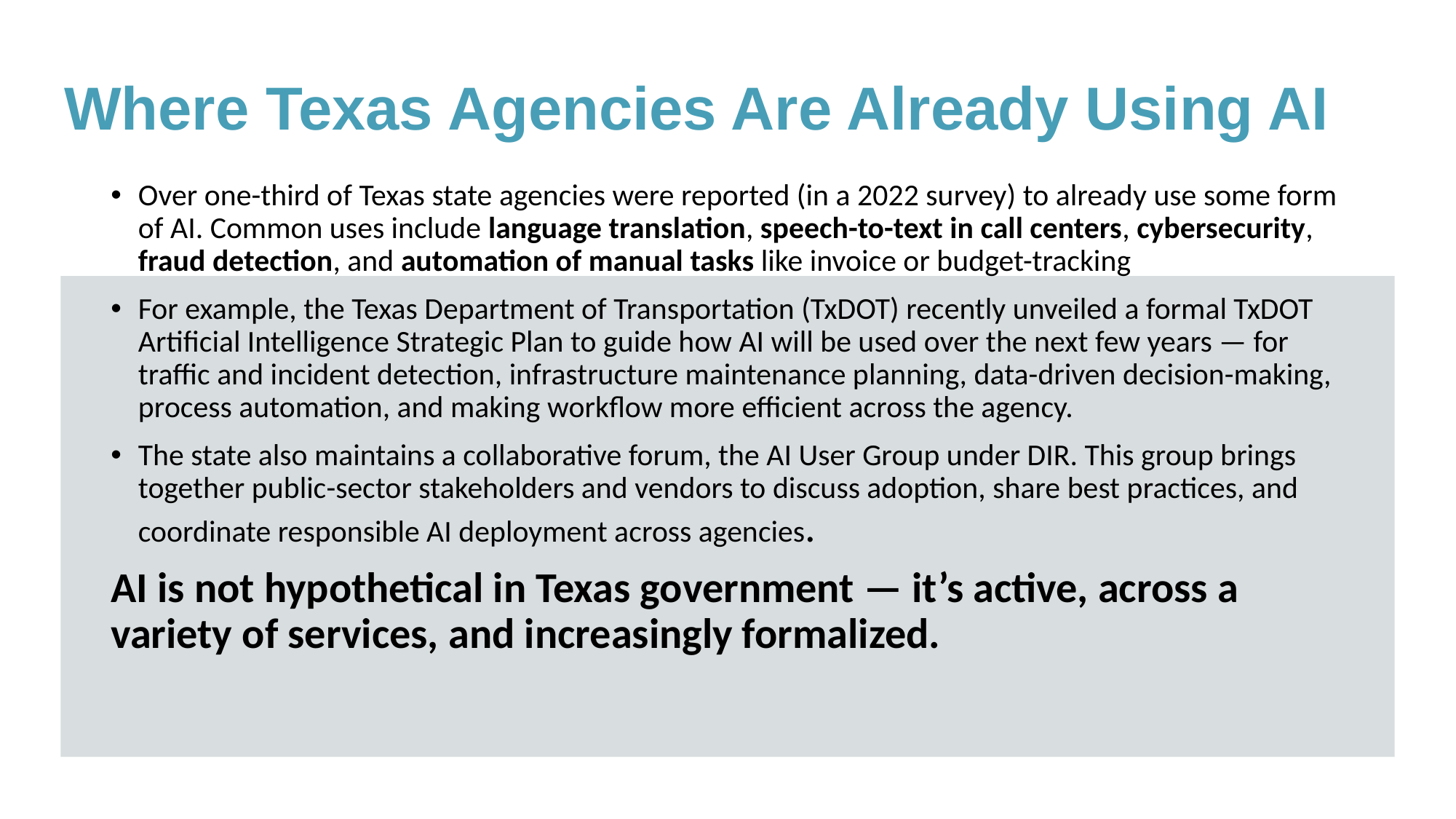

# Where Texas Agencies Are Already Using AI
Over one-third of Texas state agencies were reported (in a 2022 survey) to already use some form of AI. Common uses include language translation, speech-to-text in call centers, cybersecurity, fraud detection, and automation of manual tasks like invoice or budget-tracking
For example, the Texas Department of Transportation (TxDOT) recently unveiled a formal TxDOT Artificial Intelligence Strategic Plan to guide how AI will be used over the next few years — for traffic and incident detection, infrastructure maintenance planning, data-driven decision-making, process automation, and making workflow more efficient across the agency.
The state also maintains a collaborative forum, the AI User Group under DIR. This group brings together public-sector stakeholders and vendors to discuss adoption, share best practices, and coordinate responsible AI deployment across agencies.
AI is not hypothetical in Texas government — it’s active, across a variety of services, and increasingly formalized.